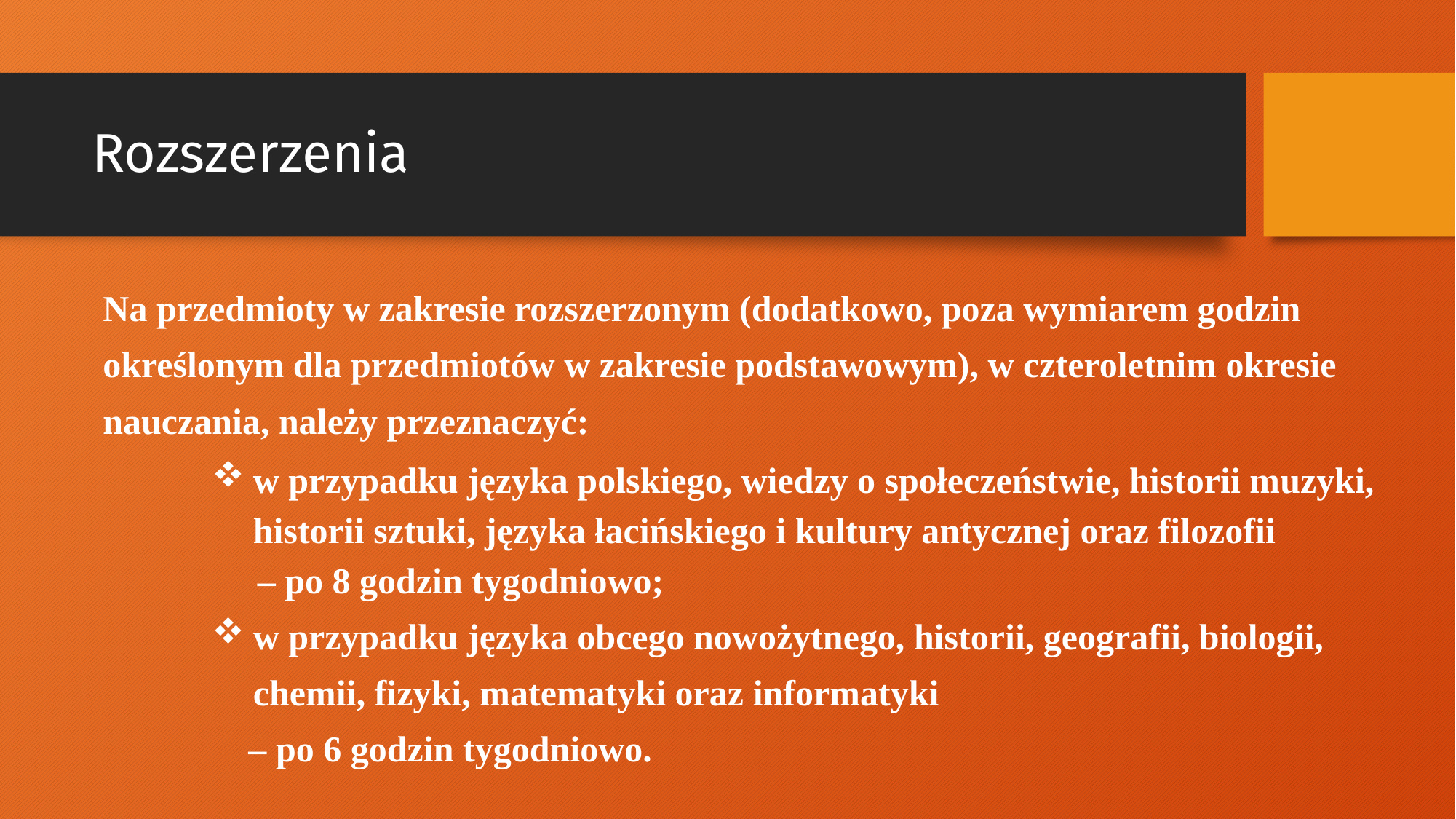

# Rozszerzenia
Na przedmioty w zakresie rozszerzonym (dodatkowo, poza wymiarem godzin określonym dla przedmiotów w zakresie podstawowym), w czteroletnim okresie nauczania, należy przeznaczyć:

w przypadku języka polskiego, wiedzy o społeczeństwie, historii muzyki, historii sztuki, języka łacińskiego i kultury antycznej oraz filozofii
     – po 8 godzin tygodniowo;

w przypadku języka obcego nowożytnego, historii, geografii, biologii, chemii, fizyki, matematyki oraz informatyki
    – po 6 godzin tygodniowo.